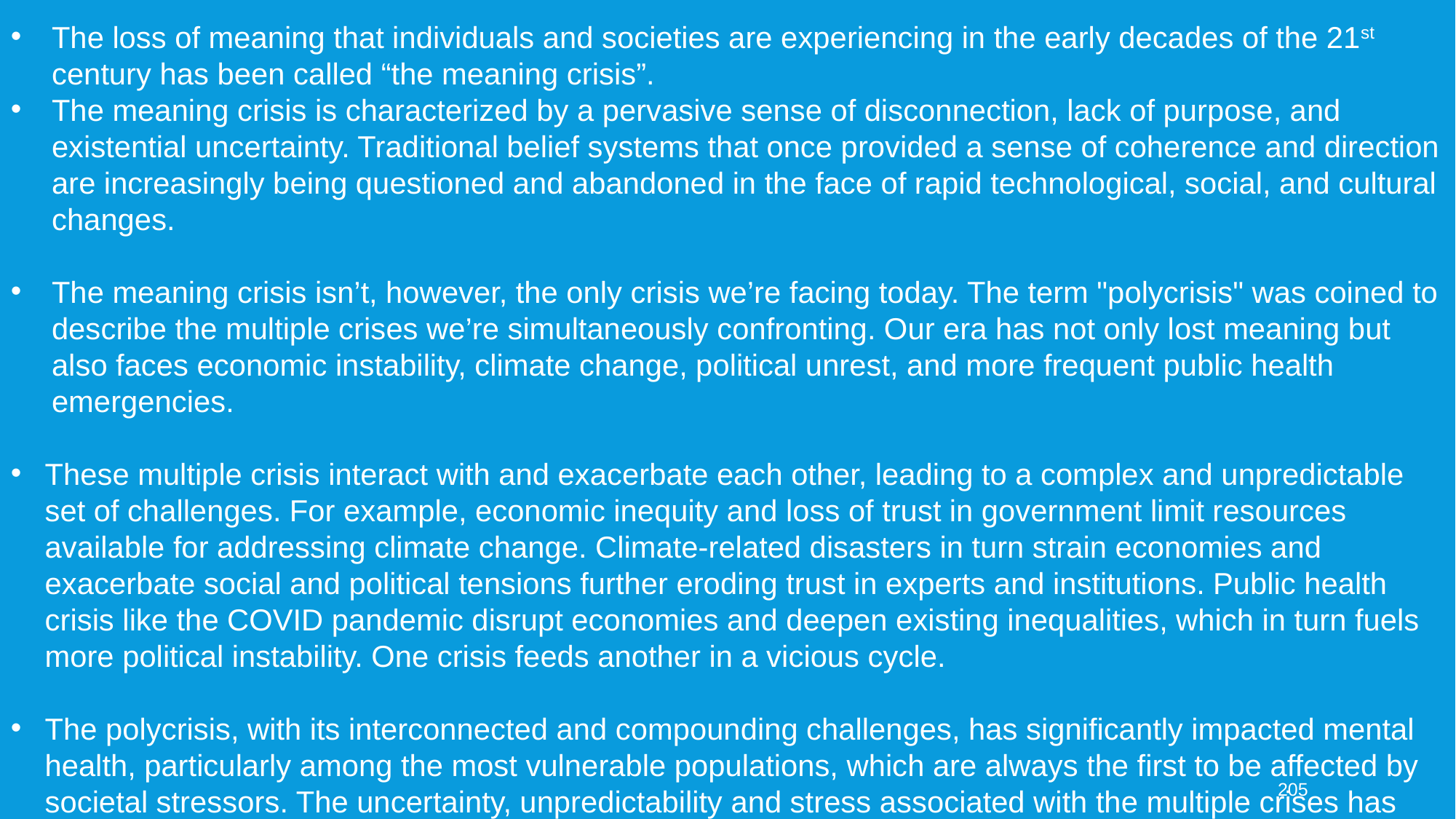

The loss of meaning that individuals and societies are experiencing in the early decades of the 21st century has been called “the meaning crisis”.
The meaning crisis is characterized by a pervasive sense of disconnection, lack of purpose, and existential uncertainty. Traditional belief systems that once provided a sense of coherence and direction are increasingly being questioned and abandoned in the face of rapid technological, social, and cultural changes.

The meaning crisis isn’t, however, the only crisis we’re facing today. The term "polycrisis" was coined to describe the multiple crises we’re simultaneously confronting. Our era has not only lost meaning but also faces economic instability, climate change, political unrest, and more frequent public health emergencies.

These multiple crisis interact with and exacerbate each other, leading to a complex and unpredictable set of challenges. For example, economic inequity and loss of trust in government limit resources available for addressing climate change. Climate-related disasters in turn strain economies and exacerbate social and political tensions further eroding trust in experts and institutions. Public health crisis like the COVID pandemic disrupt economies and deepen existing inequalities, which in turn fuels more political instability. One crisis feeds another in a vicious cycle.

The polycrisis, with its interconnected and compounding challenges, has significantly impacted mental health, particularly among the most vulnerable populations, which are always the first to be affected by societal stressors. The uncertainty, unpredictability and stress associated with the multiple crises has caused the rates of mental health issues to skyrocket and people who face economic, social, or health-related insecurities experience these effects more intensely.
205